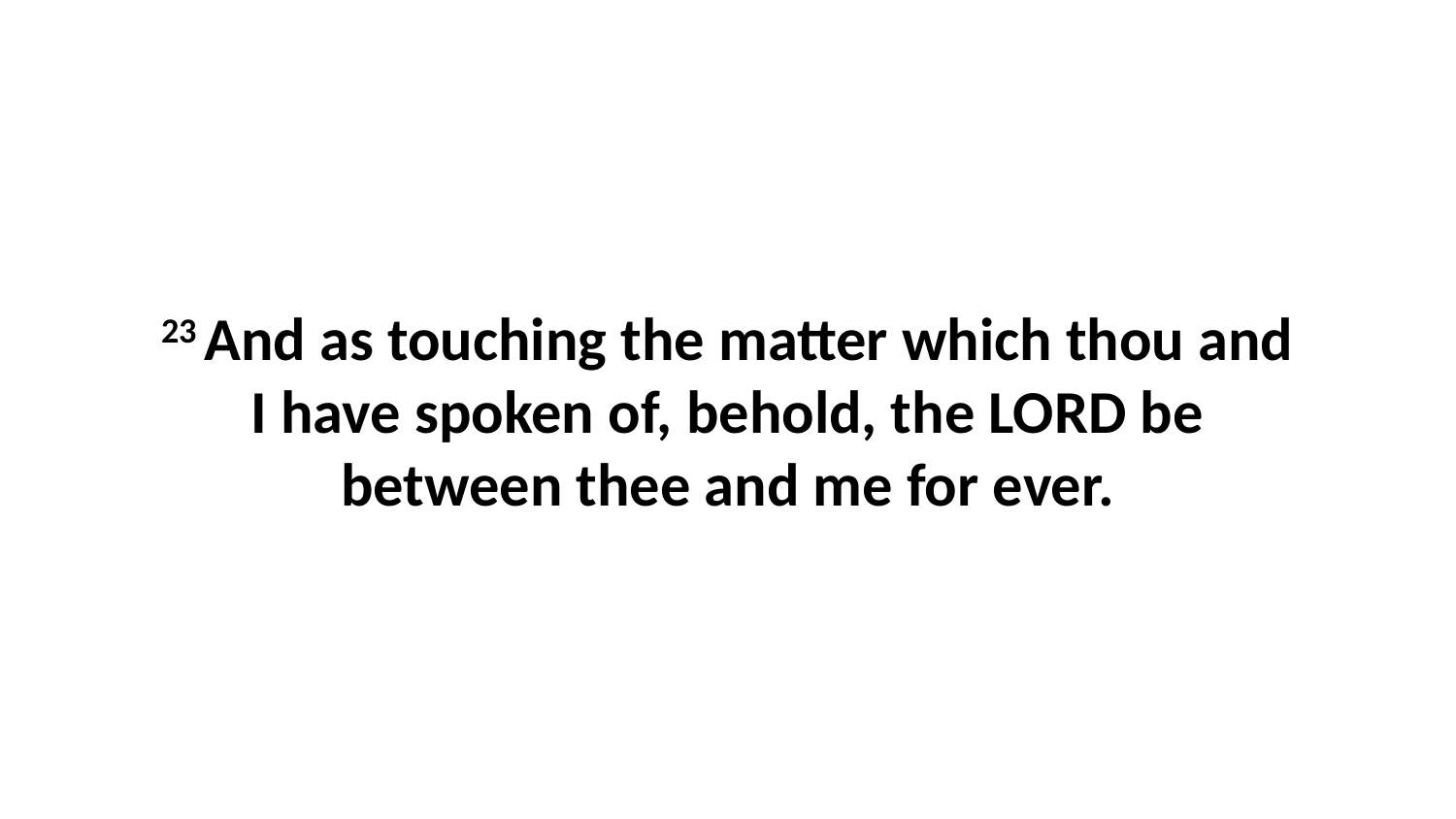

23 And as touching the matter which thou and I have spoken of, behold, the LORD be between thee and me for ever.